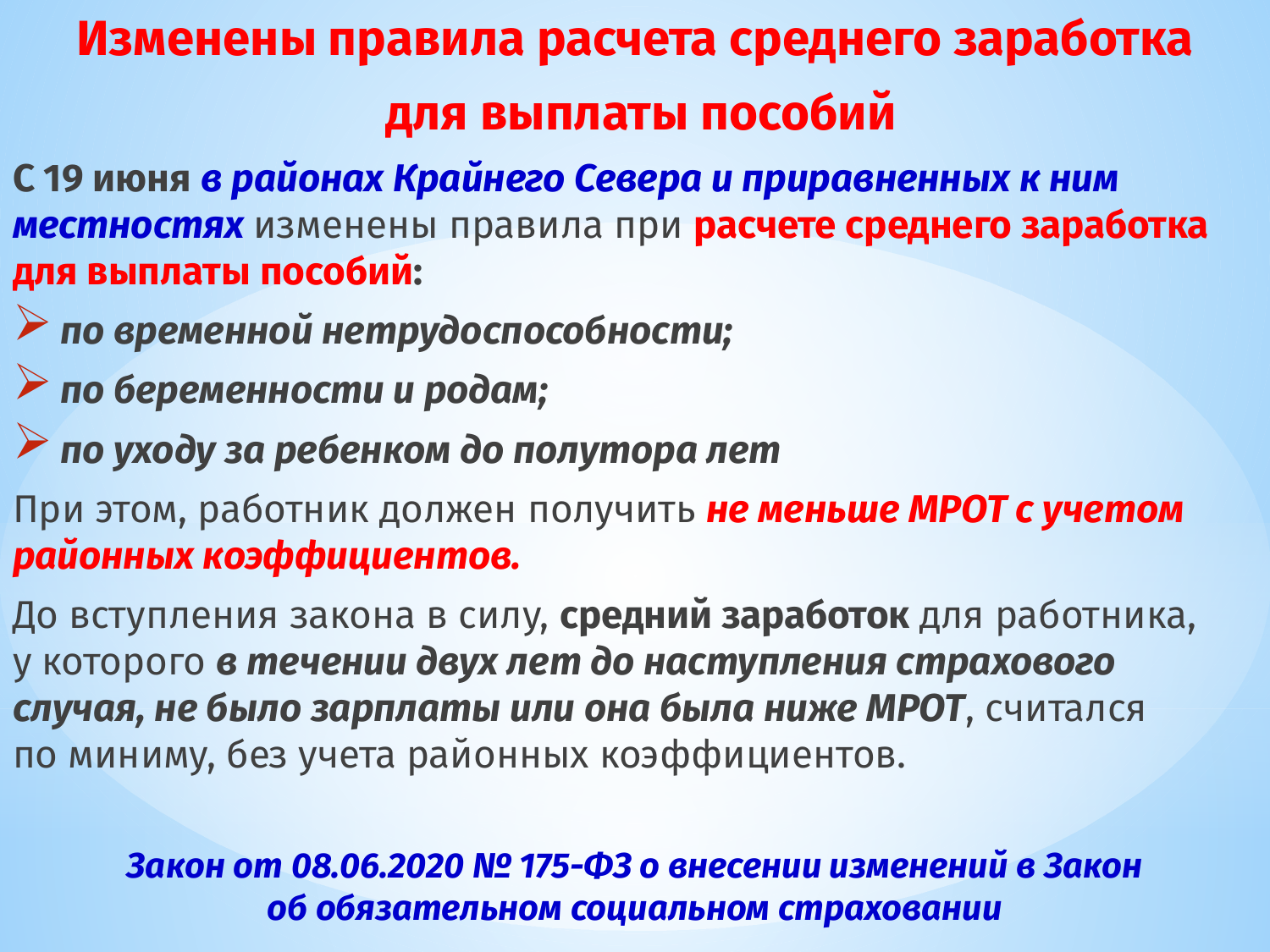

Изменены правила расчета среднего заработка
 для выплаты пособий
С 19 июня в районах Крайнего Севера и приравненных к ним местностях изменены правила при расчете среднего заработка для выплаты пособий:
по временной нетрудоспособности;
по беременности и родам;
по уходу за ребенком до полутора лет
При этом, работник должен получить не меньше МРОТ с учетом районных коэффициентов.
До вступления закона в силу, средний заработок для работника, у которого в течении двух лет до наступления страхового случая, не было зарплаты или она была ниже МРОТ, считался по миниму, без учета районных коэффициентов.

Закон от 08.06.2020 № 175-ФЗ о внесении изменений в Закон об обязательном социальном страховании